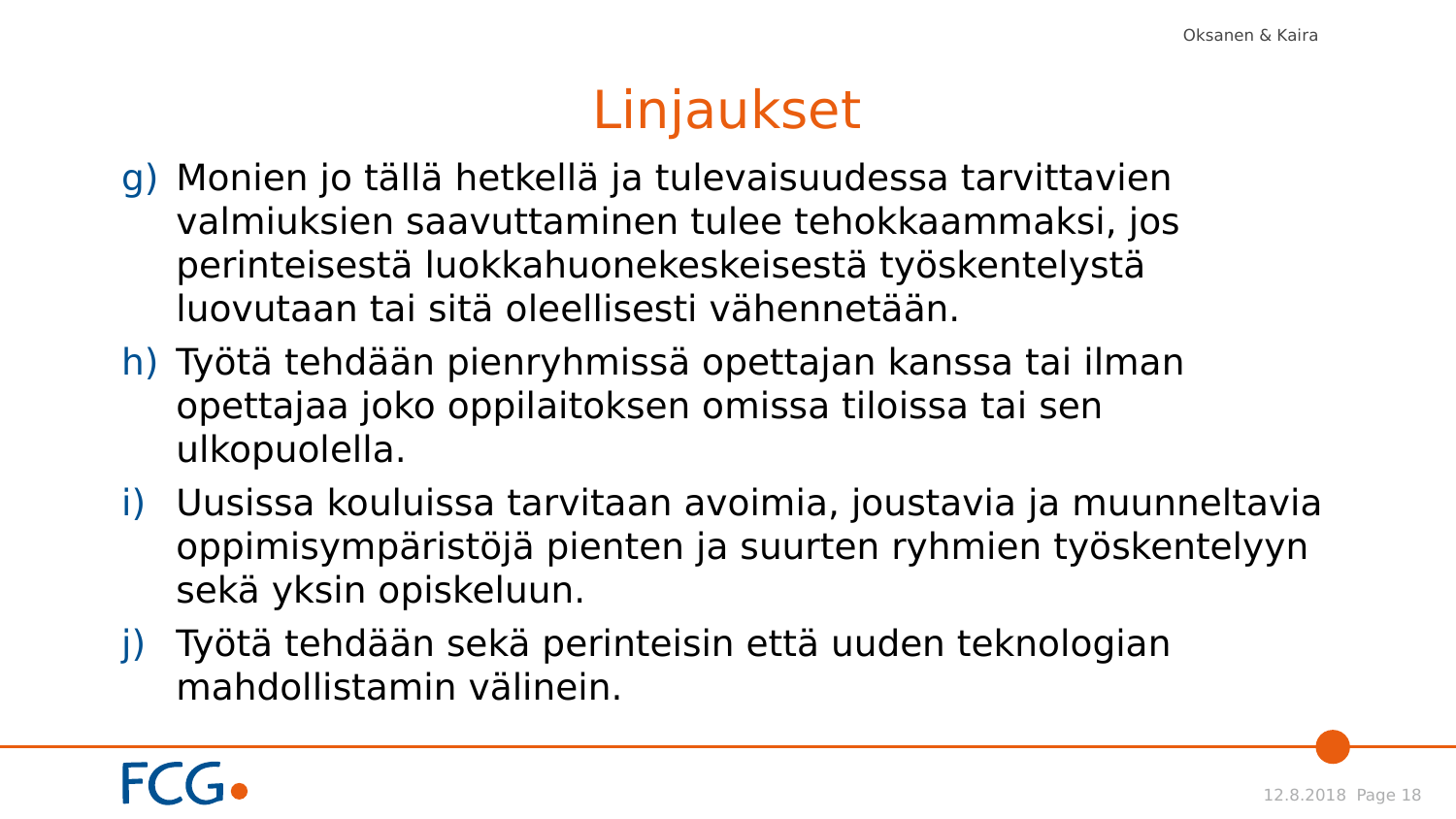

Oksanen & Kaira
# Linjaukset
Monien jo tällä hetkellä ja tulevaisuudessa tarvittavien valmiuksien saavuttaminen tulee tehokkaammaksi, jos perinteisestä luokkahuonekeskeisestä työskentelystä luovutaan tai sitä oleellisesti vähennetään.
Työtä tehdään pienryhmissä opettajan kanssa tai ilman opettajaa joko oppilaitoksen omissa tiloissa tai sen ulkopuolella.
Uusissa kouluissa tarvitaan avoimia, joustavia ja muunneltavia oppimisympäristöjä pienten ja suurten ryhmien työskentelyyn sekä yksin opiskeluun.
Työtä tehdään sekä perinteisin että uuden teknologian mahdollistamin välinein.